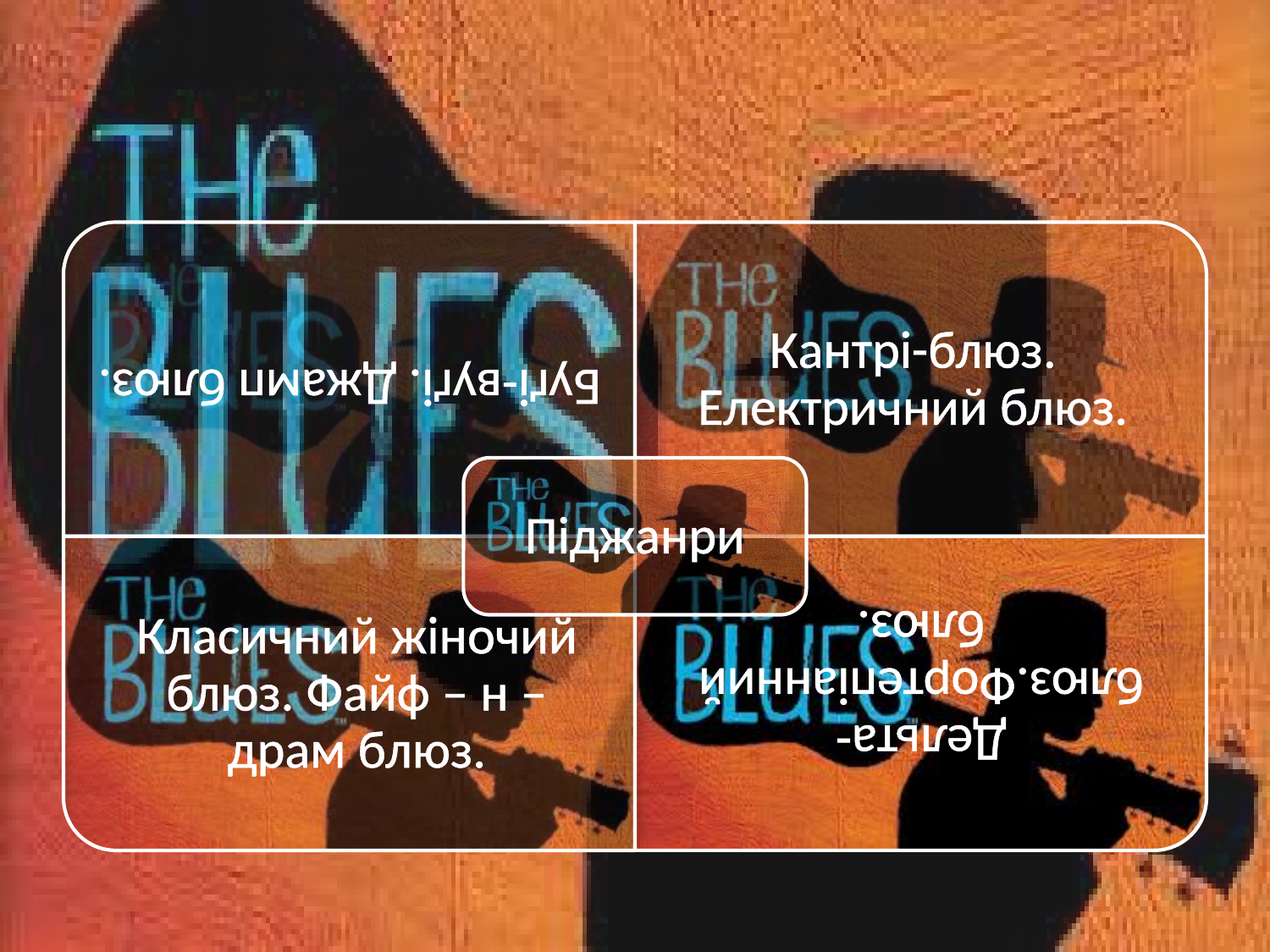

Буґі-вуґі. Джамп блюз.
Кантрі-блюз. Електричний блюз.
Класичний жіночий блюз. Файф – н – драм блюз.
Дельта- блюз.Фортепіанний блюз.
Піджанри